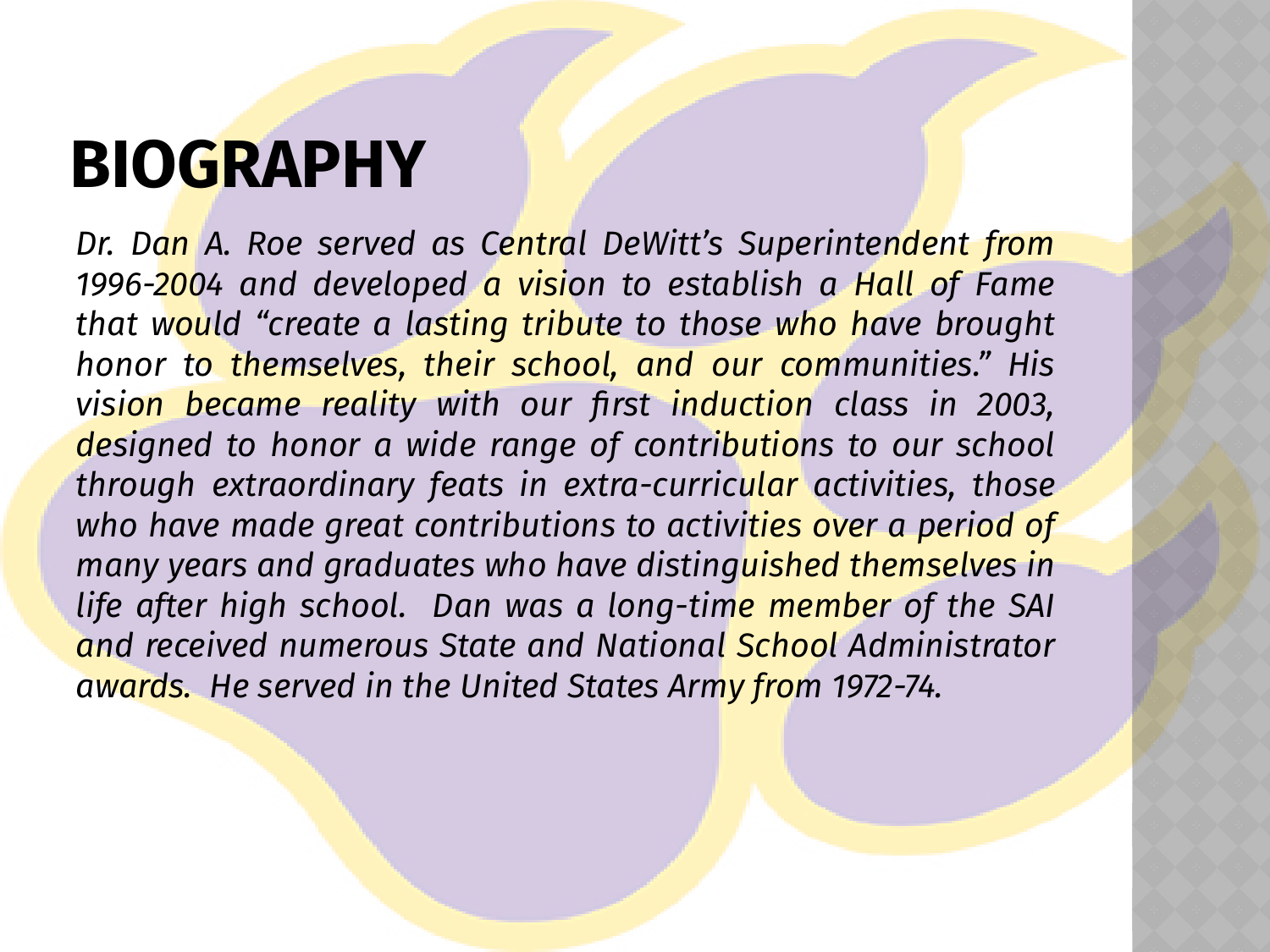

# Biography
Dr. Dan A. Roe served as Central DeWitt’s Superintendent from 1996-2004 and developed a vision to establish a Hall of Fame that would “create a lasting tribute to those who have brought honor to themselves, their school, and our communities.” His vision became reality with our first induction class in 2003, designed to honor a wide range of contributions to our school through extraordinary feats in extra-curricular activities, those who have made great contributions to activities over a period of many years and graduates who have distinguished themselves in life after high school.  Dan was a long-time member of the SAI and received numerous State and National School Administrator awards.  He served in the United States Army from 1972-74.